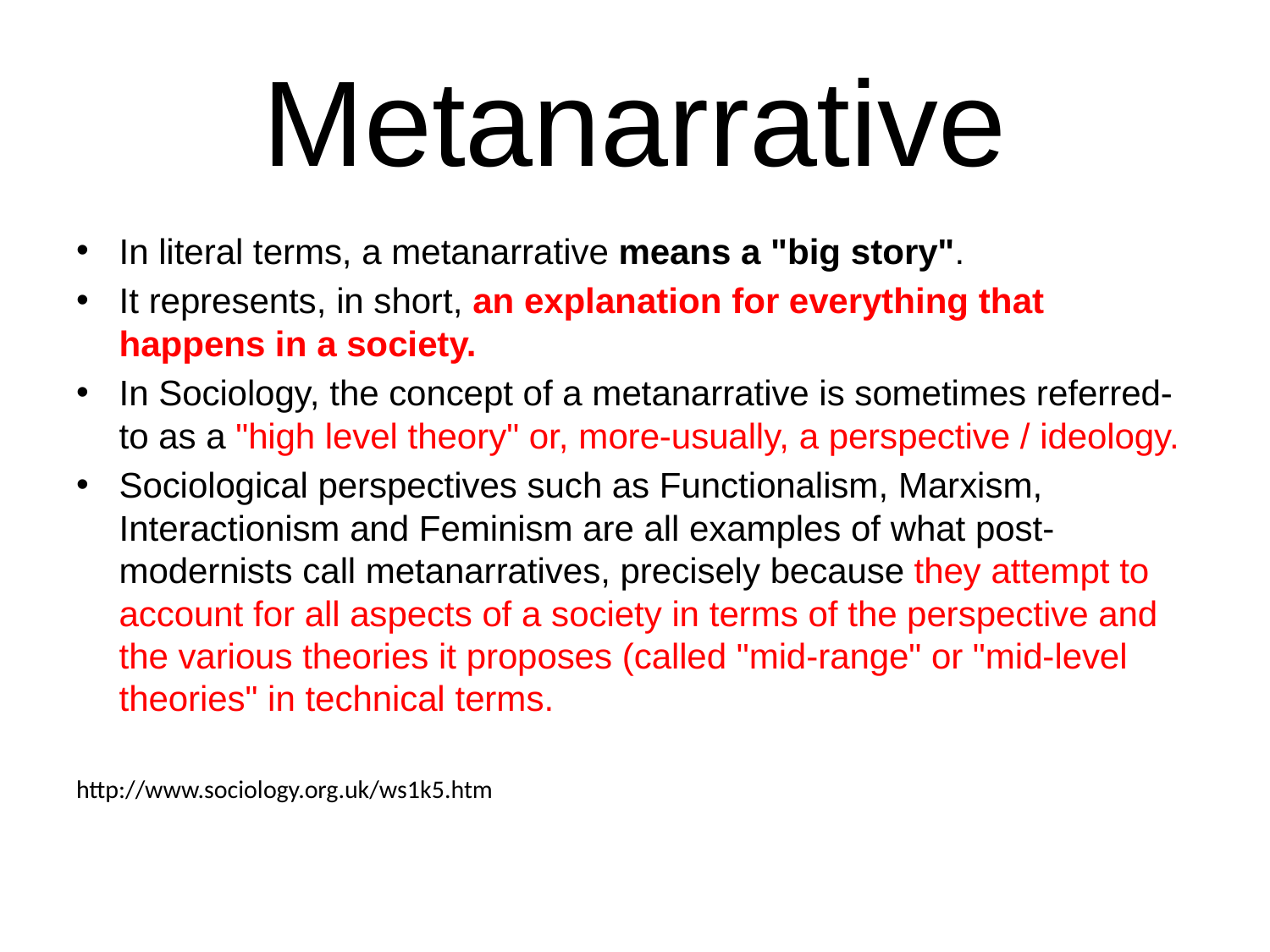

# Metanarrative
In literal terms, a metanarrative means a "big story".
It represents, in short, an explanation for everything that happens in a society.
In Sociology, the concept of a metanarrative is sometimes referred-to as a "high level theory" or, more-usually, a perspective / ideology.
Sociological perspectives such as Functionalism, Marxism, Interactionism and Feminism are all examples of what post-modernists call metanarratives, precisely because they attempt to account for all aspects of a society in terms of the perspective and the various theories it proposes (called "mid-range" or "mid-level theories" in technical terms.

http://www.sociology.org.uk/ws1k5.htm